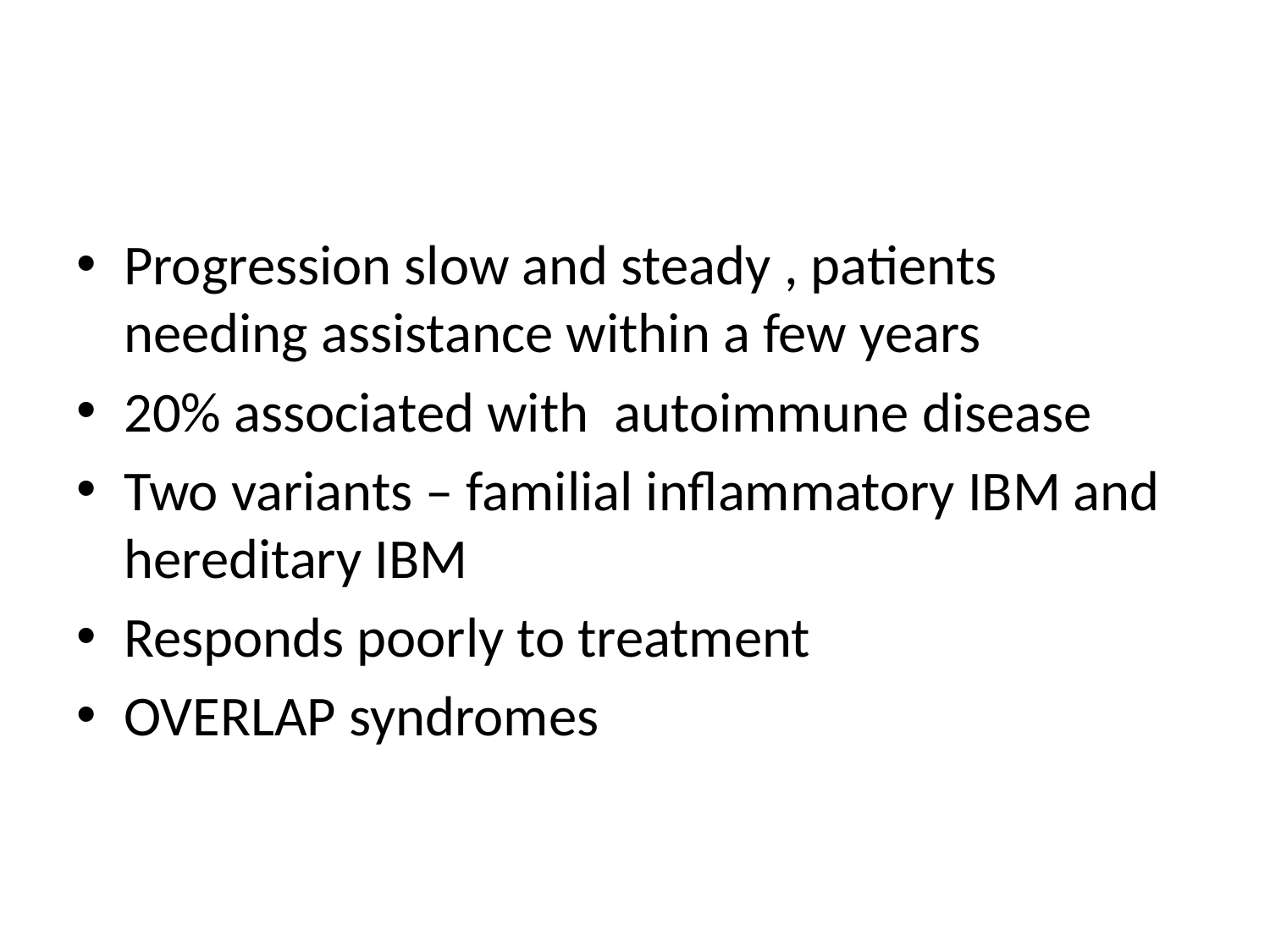

#
Progression slow and steady , patients needing assistance within a few years
20% associated with  autoimmune disease
Two variants – familial inflammatory IBM and hereditary IBM
Responds poorly to treatment
OVERLAP syndromes